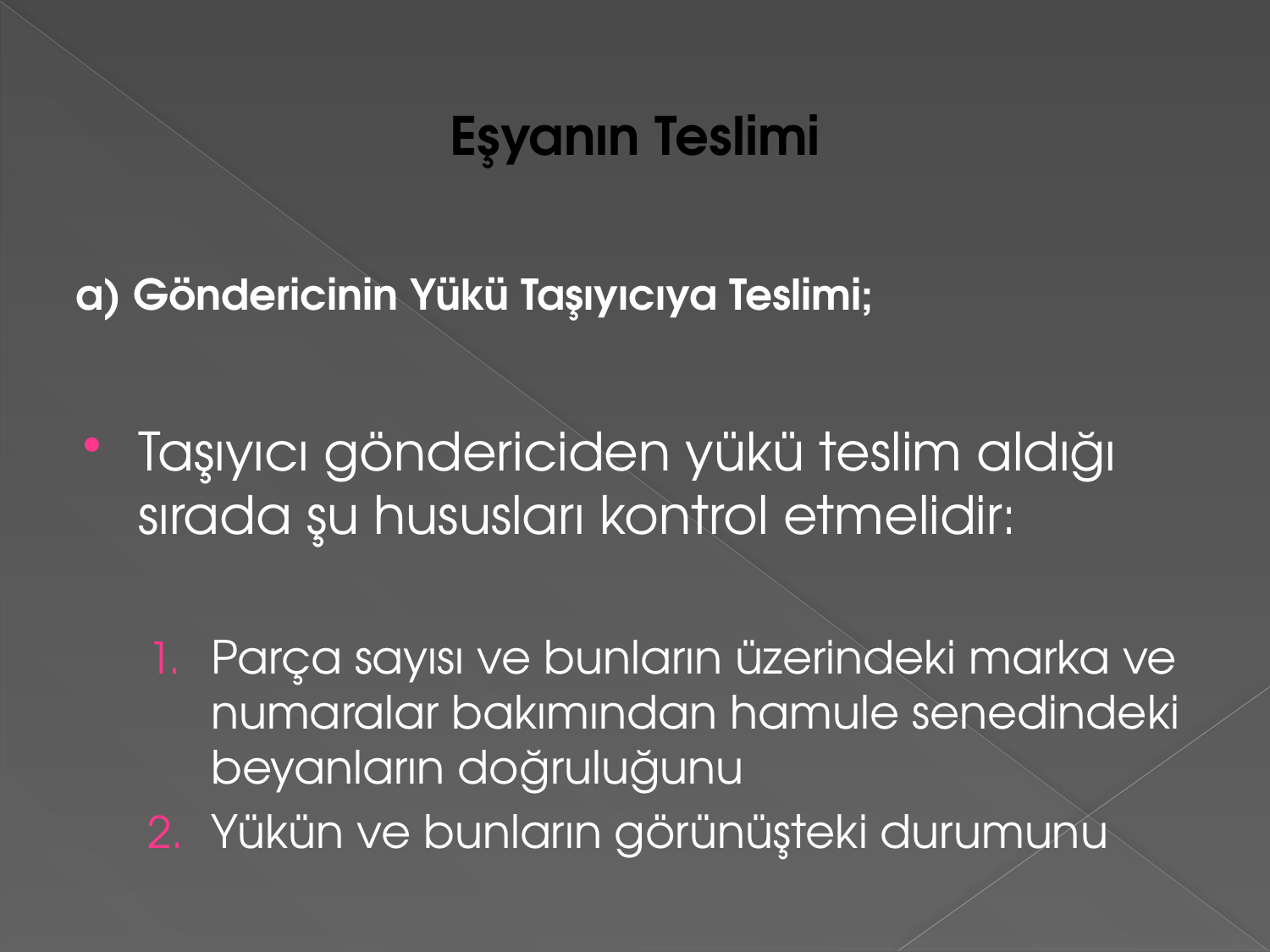

# Eşyanın Teslimi
a) Göndericinin Yükü Taşıyıcıya Teslimi;

Taşıyıcı göndericiden yükü teslim aldığı sırada şu hususları kontrol etmelidir:

Parça sayısı ve bunların üzerindeki marka ve numaralar bakımından hamule senedindeki beyanların doğruluğunu
Yükün ve bunların görünüşteki durumunu